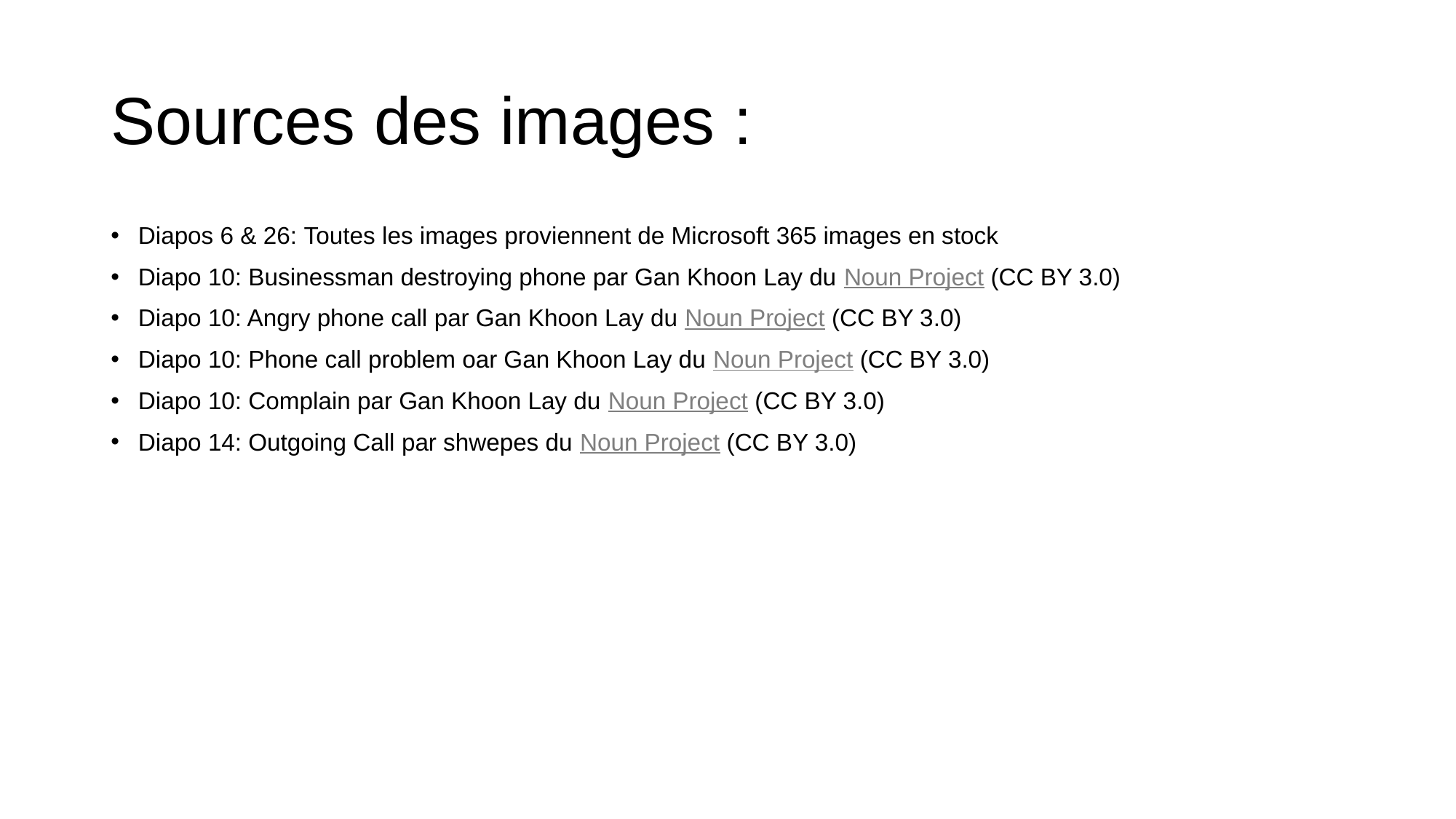

# Sources des images :
Diapos 6 & 26: Toutes les images proviennent de Microsoft 365 images en stock
Diapo 10: Businessman destroying phone par Gan Khoon Lay du Noun Project (CC BY 3.0)
Diapo 10: Angry phone call par Gan Khoon Lay du Noun Project (CC BY 3.0)
Diapo 10: Phone call problem oar Gan Khoon Lay du Noun Project (CC BY 3.0)
Diapo 10: Complain par Gan Khoon Lay du Noun Project (CC BY 3.0)
Diapo 14: Outgoing Call par shwepes du Noun Project (CC BY 3.0)